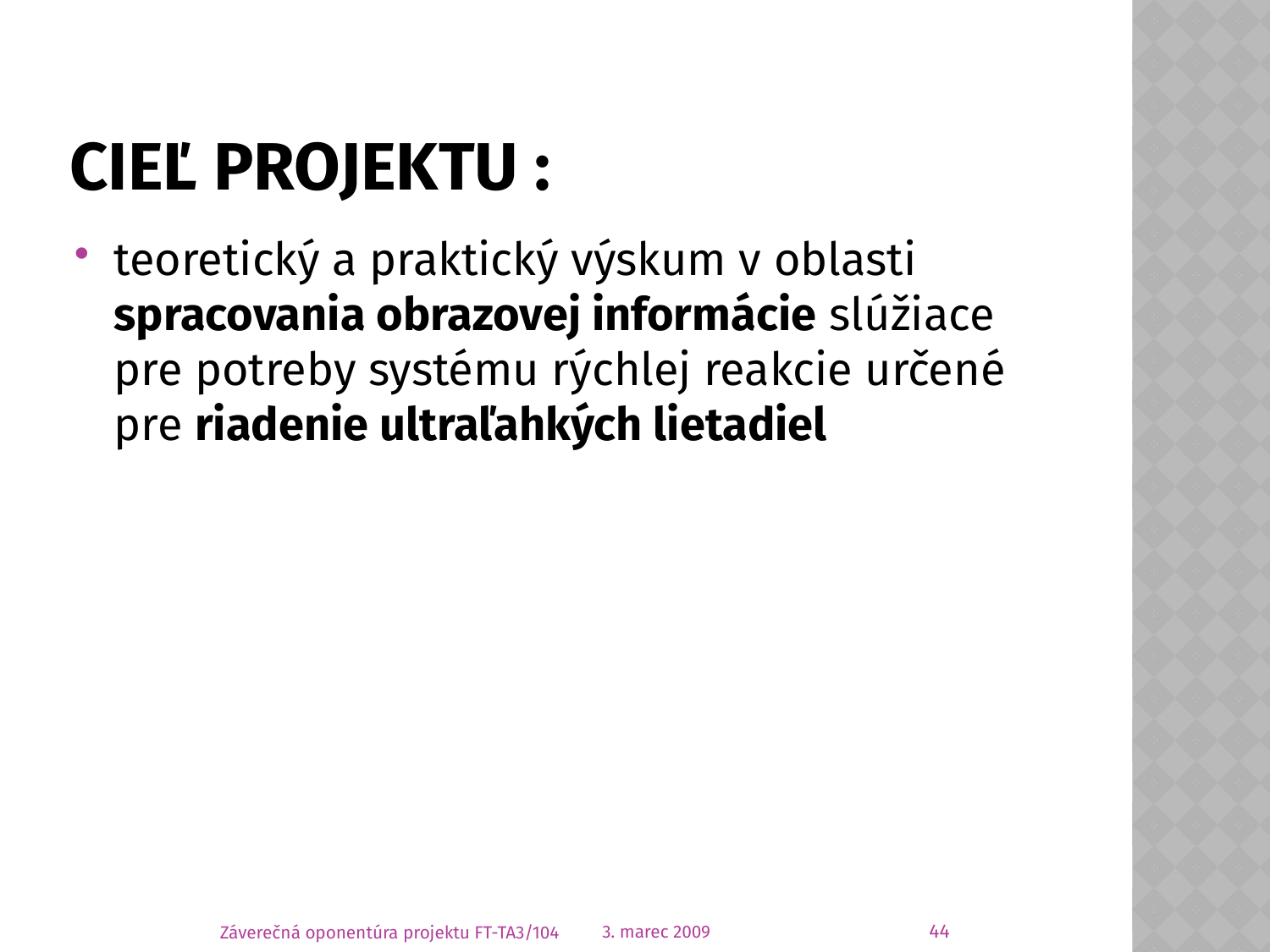

# Cieľ projektu :
teoretický a praktický výskum v oblasti spracovania obrazovej informácie slúžiace pre potreby systému rýchlej reakcie určené pre riadenie ultraľahkých lietadiel
44
Záverečná oponentúra projektu FT-TA3/104
3. marec 2009